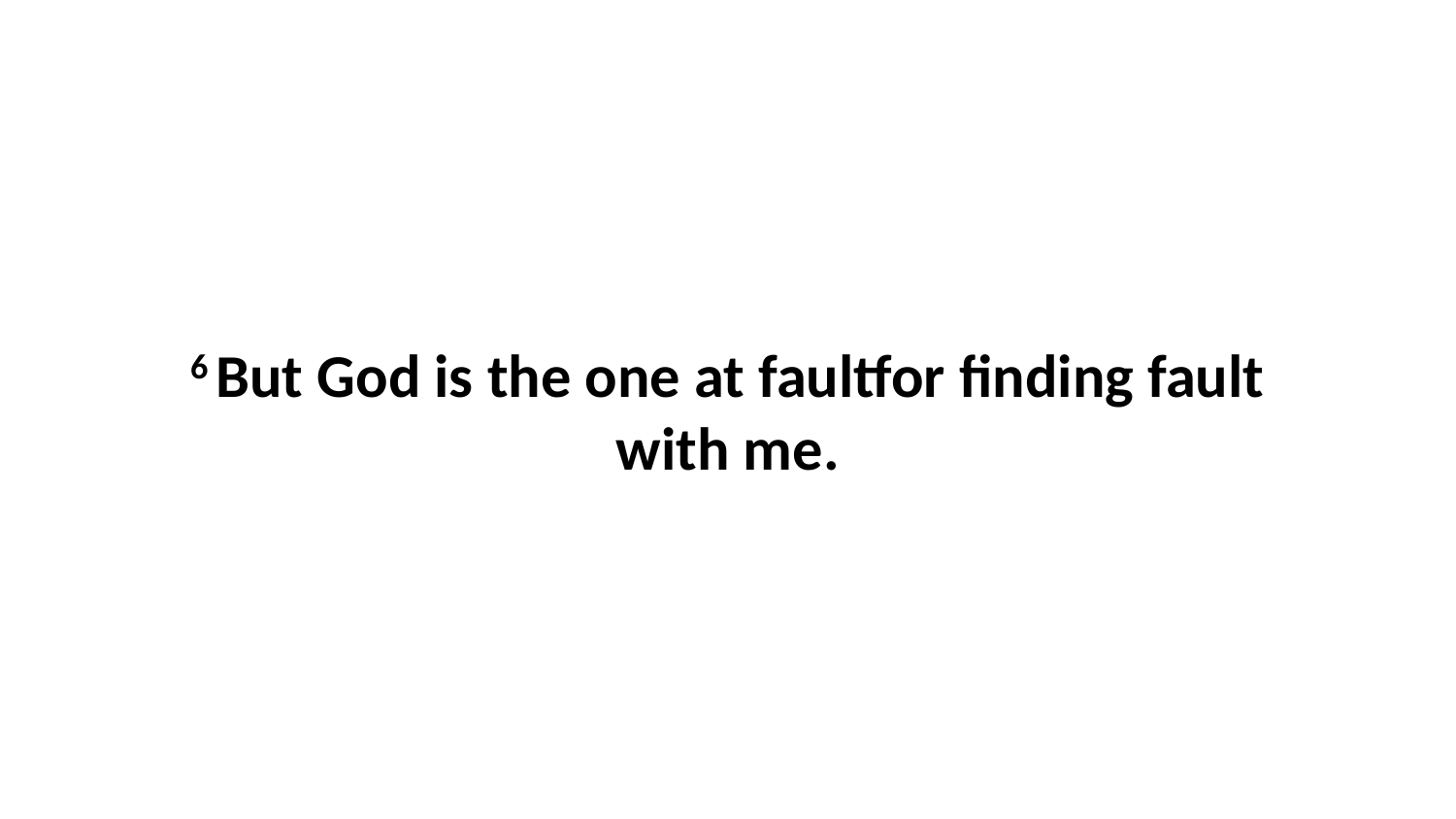

6 But God is the one at faultfor finding fault with me.